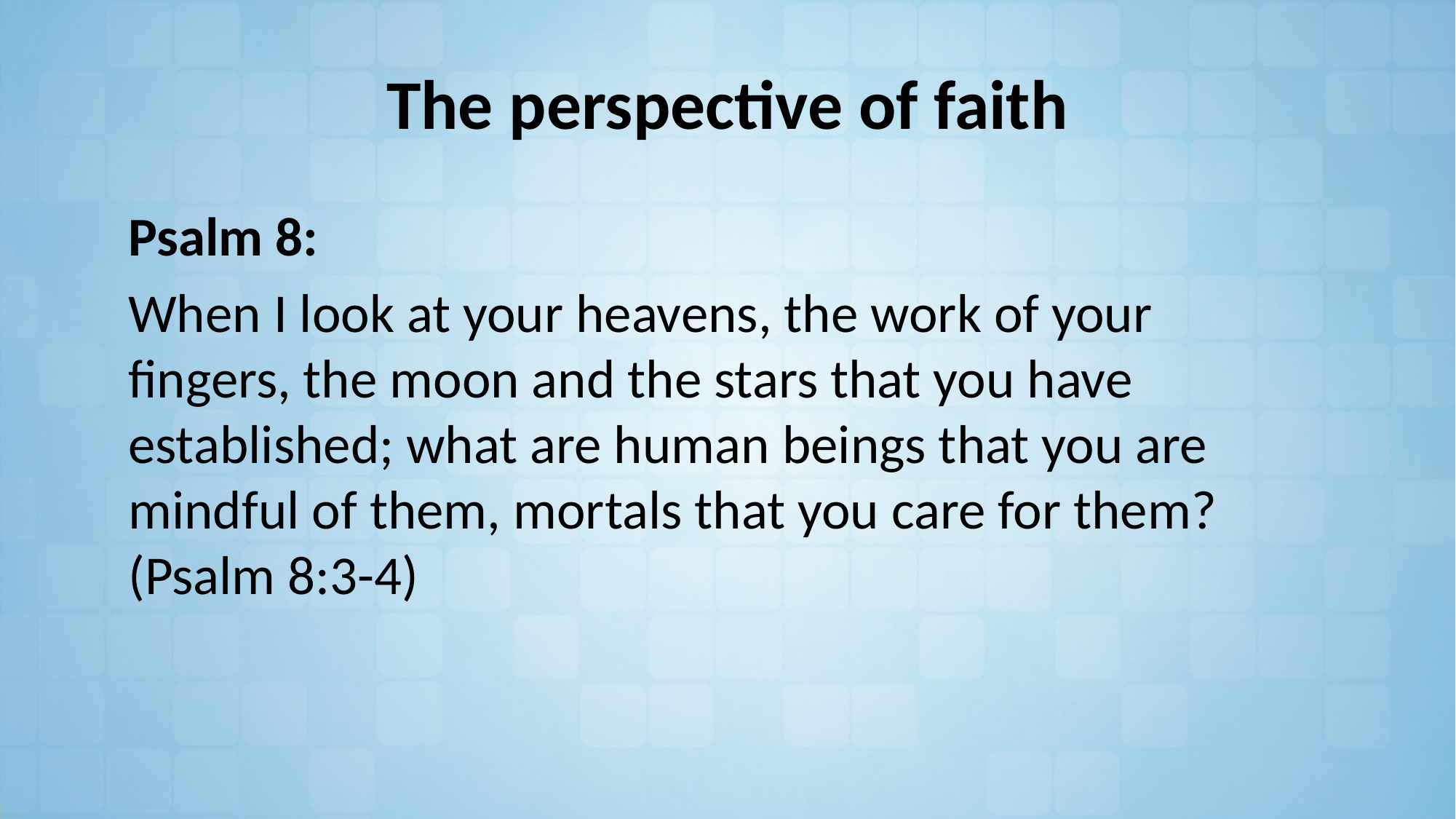

# The perspective of faith
Psalm 8:
When I look at your heavens, the work of your fingers, the moon and the stars that you have established; what are human beings that you are mindful of them, mortals that you care for them? (Psalm 8:3-4)